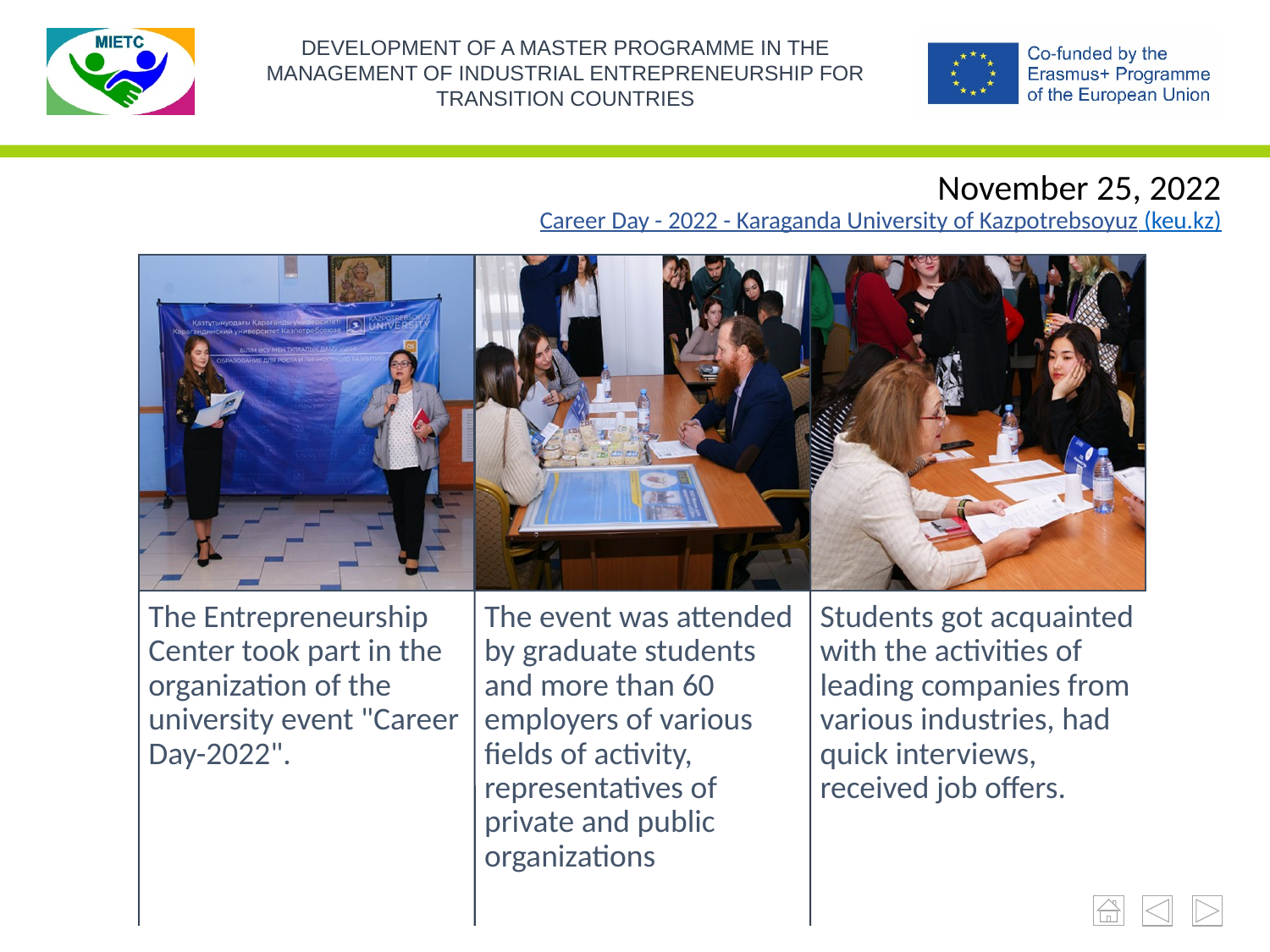

November 25, 2022
Career Day - 2022 - Karaganda University of Kazpotrebsoyuz (keu.kz)
The Entrepreneurship Center took part in the organization of the university event "Career Day-2022".
The event was attended by graduate students and more than 60 employers of various fields of activity, representatives of private and public organizations
Students got acquainted with the activities of leading companies from various industries, had quick interviews, received job offers.